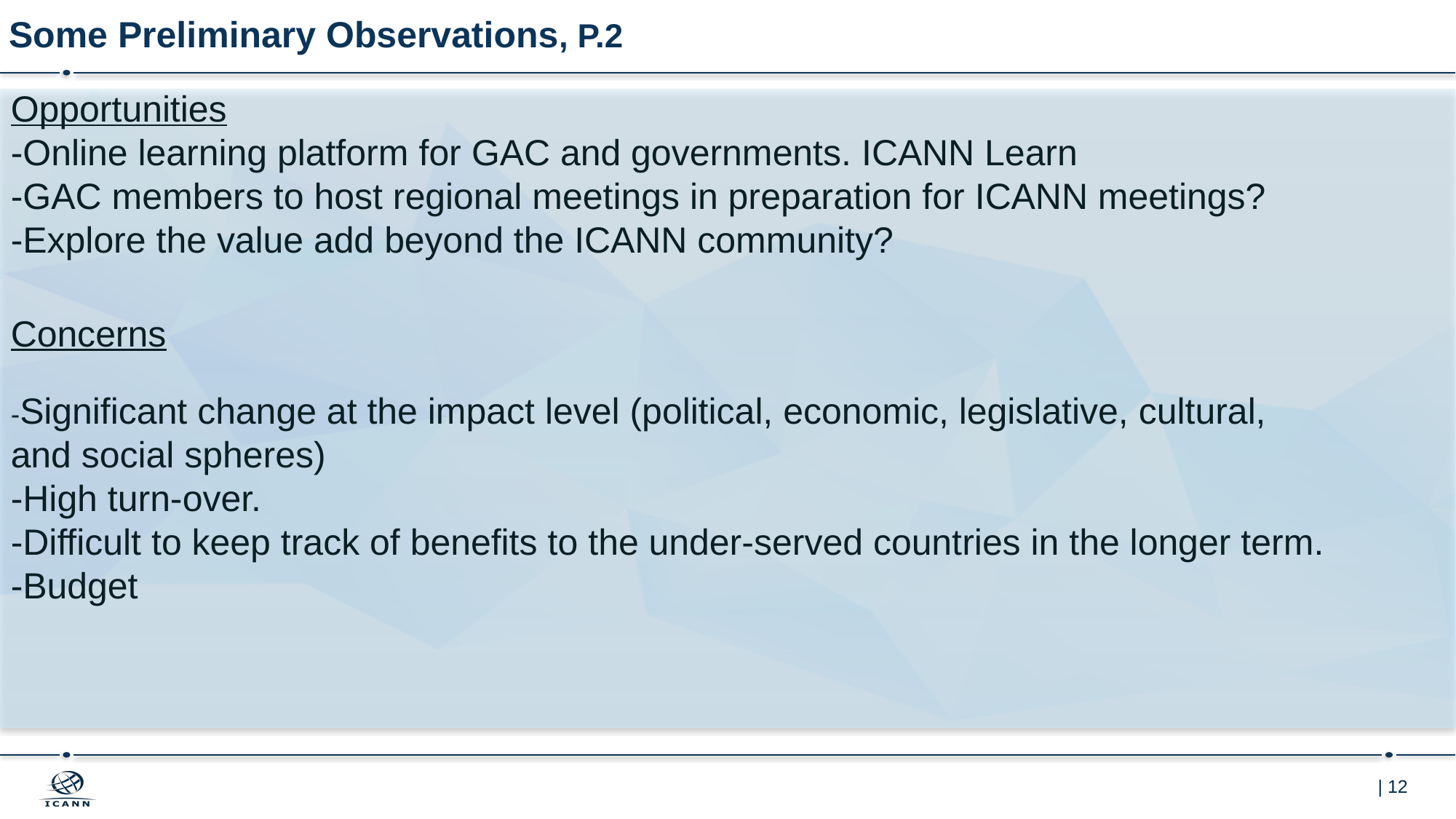

# Some Preliminary Observations, P.2
Opportunities
-Online learning platform for GAC and governments. ICANN Learn
-GAC members to host regional meetings in preparation for ICANN meetings?
-Explore the value add beyond the ICANN community?

Concerns

-Significant change at the impact level (political, economic, legislative, cultural, and social spheres)
-High turn-over.
-Difficult to keep track of benefits to the under-served countries in the longer term.
-Budget